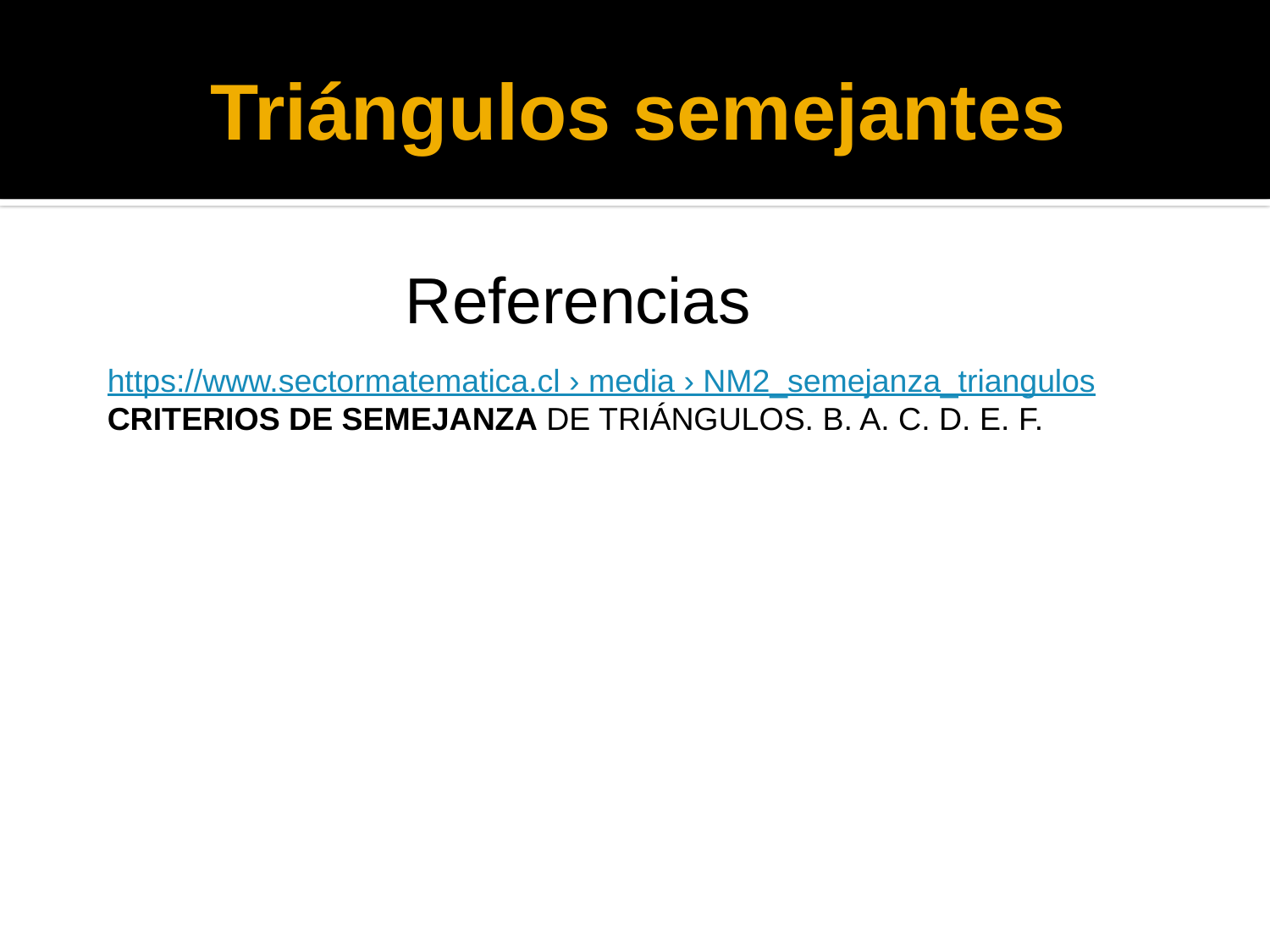

# Triángulos semejantes
Referencias
https://www.sectormatematica.cl › media › NM2_semejanza_triangulos
CRITERIOS DE SEMEJANZA DE TRIÁNGULOS. B. A. C. D. E. F.